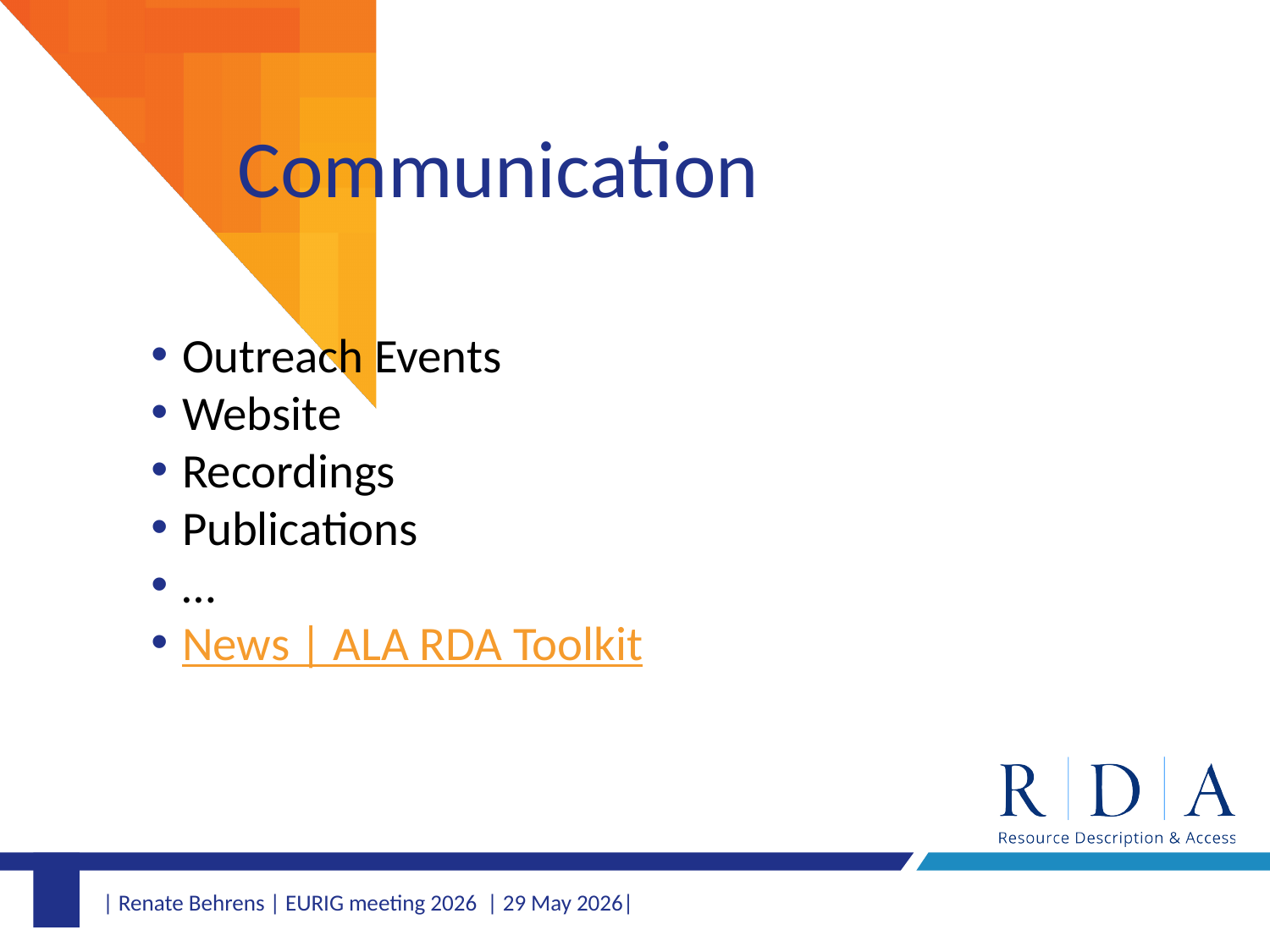

# Communication
Outreach Events
Website
Recordings
Publications
…
News | ALA RDA Toolkit

| Renate Behrens | EURIG meeting 2026  | 29 May 2026|